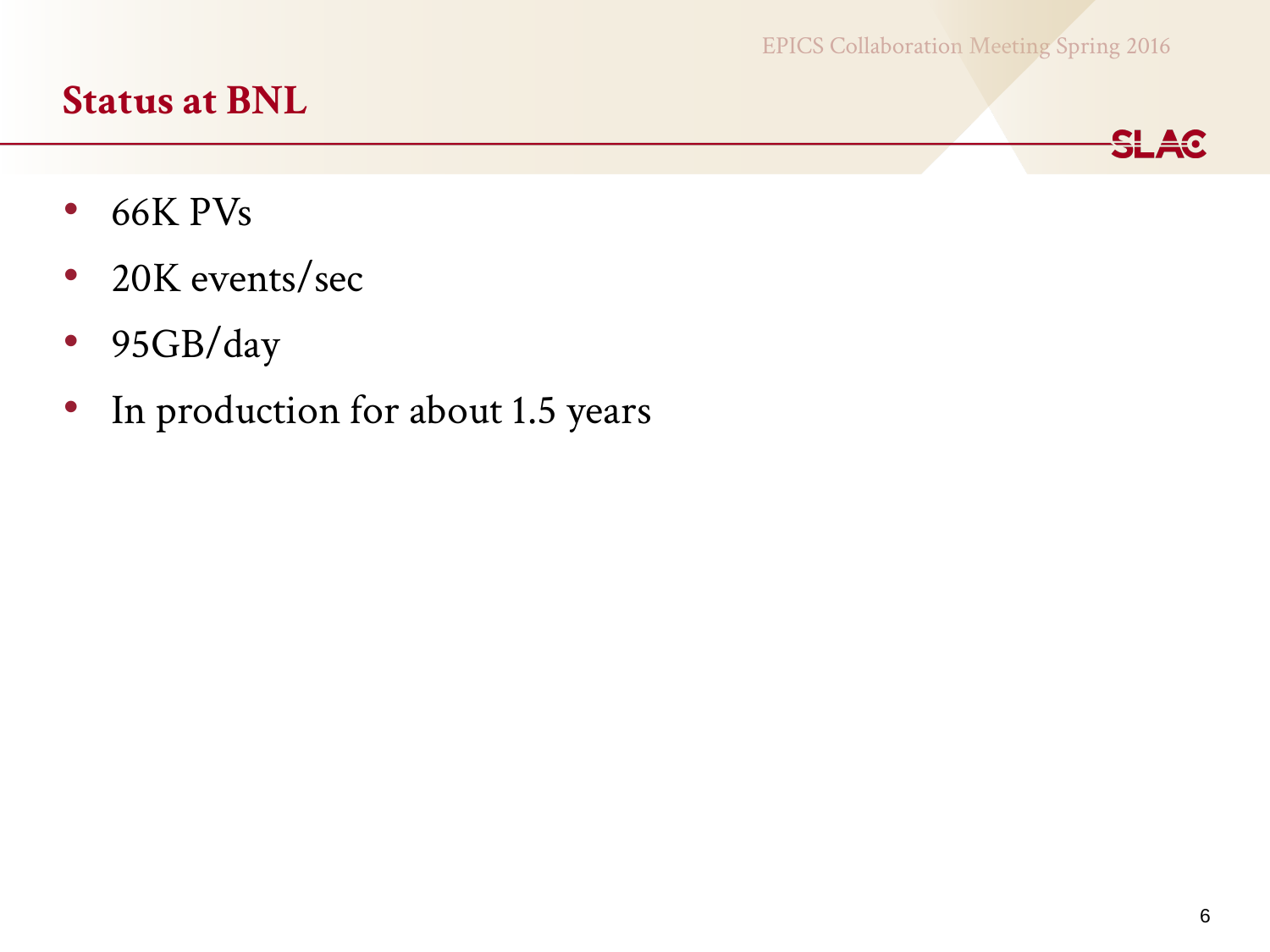

# Status at BNL
66K PVs
20K events/sec
95GB/day
In production for about 1.5 years
6